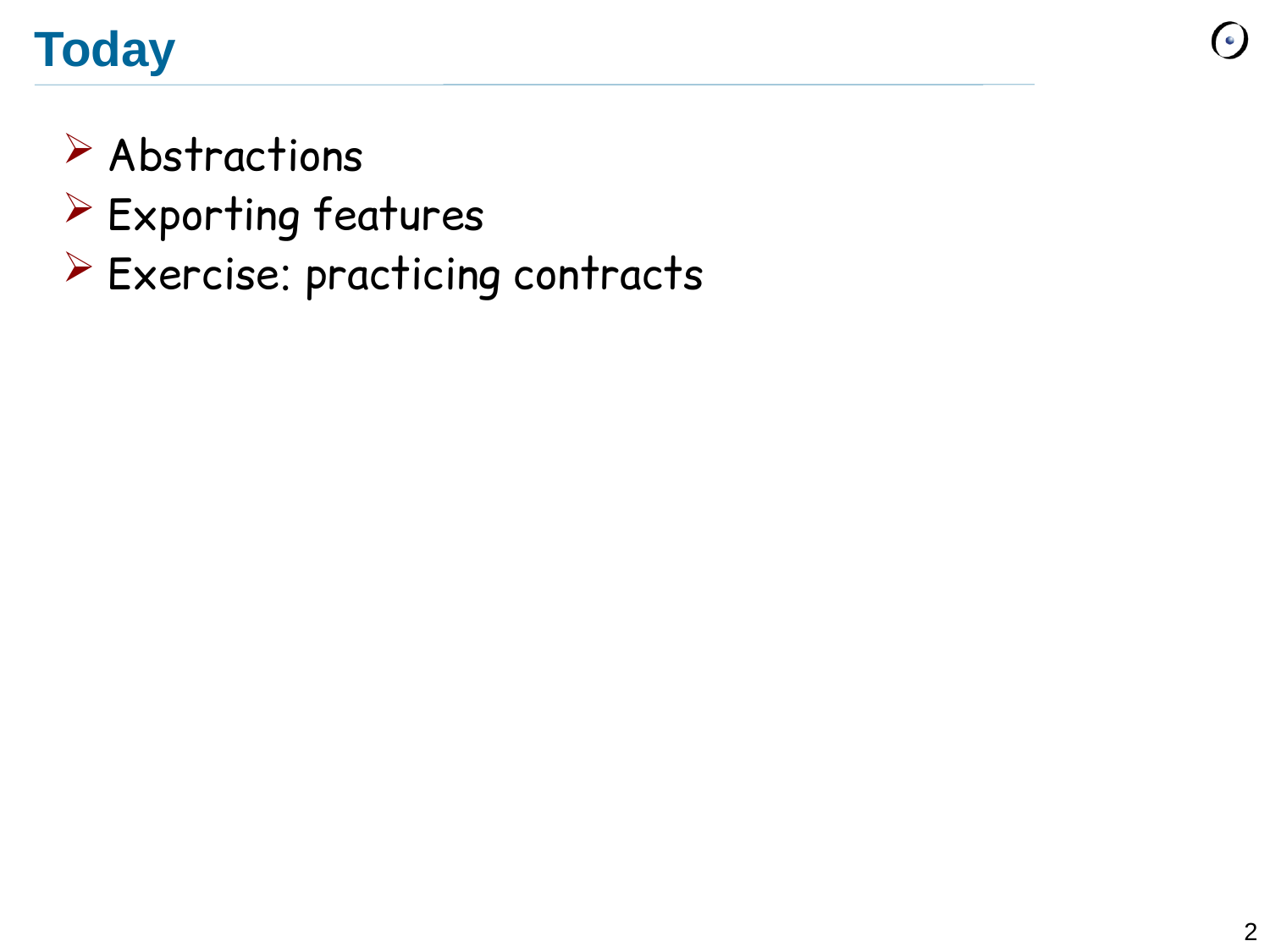

# Today
Abstractions
Exporting features
Exercise: practicing contracts